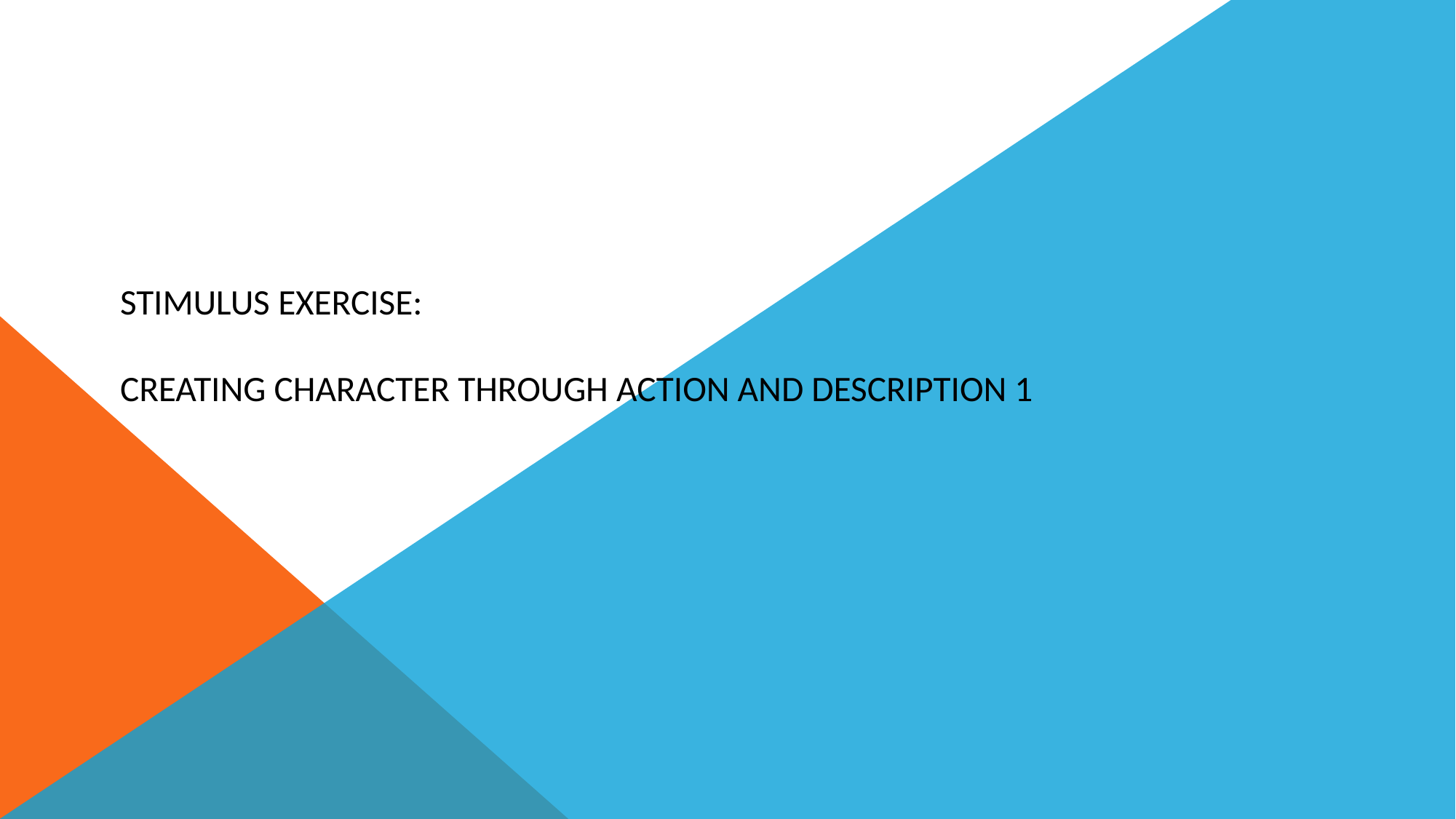

# Stimulus Exercise: Creating Character Through Action and Description 1